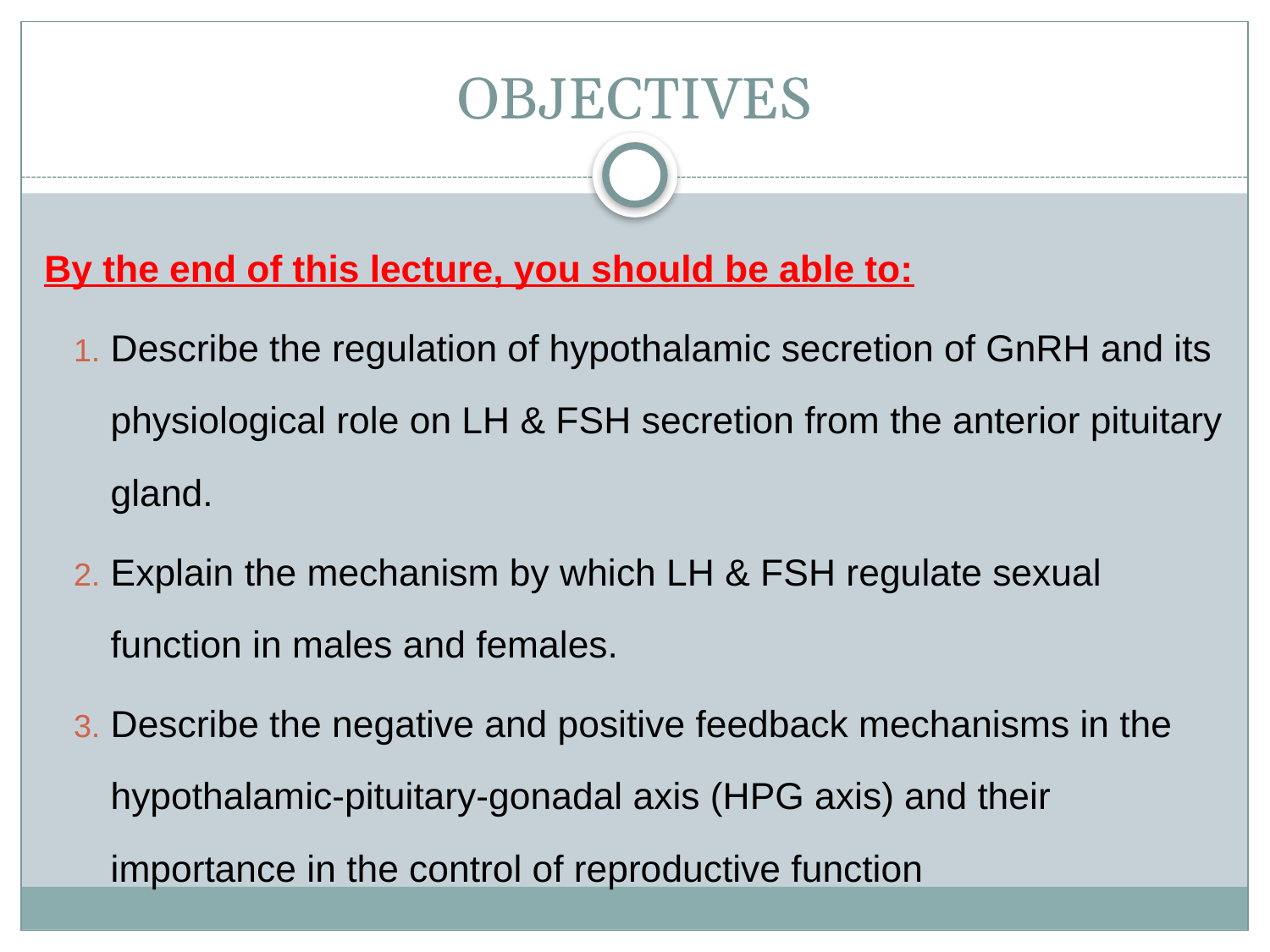

# OBJECTIVES
By the end of this lecture, you should be able to:
Describe the regulation of hypothalamic secretion of GnRH and its physiological role on LH & FSH secretion from the anterior pituitary gland.
Explain the mechanism by which LH & FSH regulate sexual function in males and females.
Describe the negative and positive feedback mechanisms in the hypothalamic-pituitary-gonadal axis (HPG axis) and their importance in the control of reproductive function